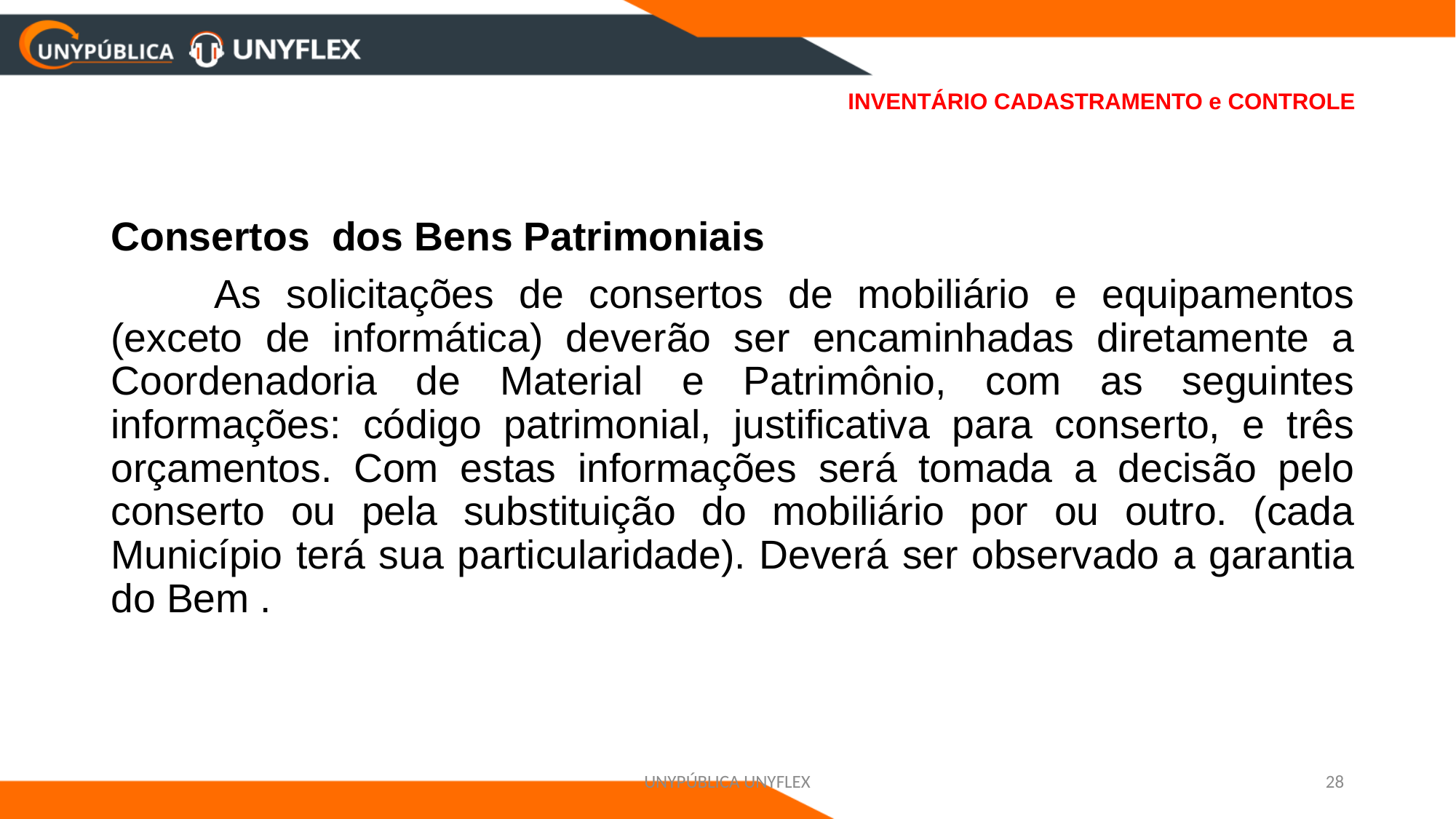

# INVENTÁRIO CADASTRAMENTO e CONTROLE

Consertos  dos Bens Patrimoniais
	As solicitações de consertos de mobiliário e equipamentos (exceto de informática) deverão ser encaminhadas diretamente a Coordenadoria de Material e Patrimônio, com as seguintes informações: código patrimonial, justificativa para conserto, e três orçamentos. Com estas informações será tomada a decisão pelo conserto ou pela substituição do mobiliário por ou outro. (cada Município terá sua particularidade). Deverá ser observado a garantia do Bem .

UNYPÚBLICA UNYFLEX
28